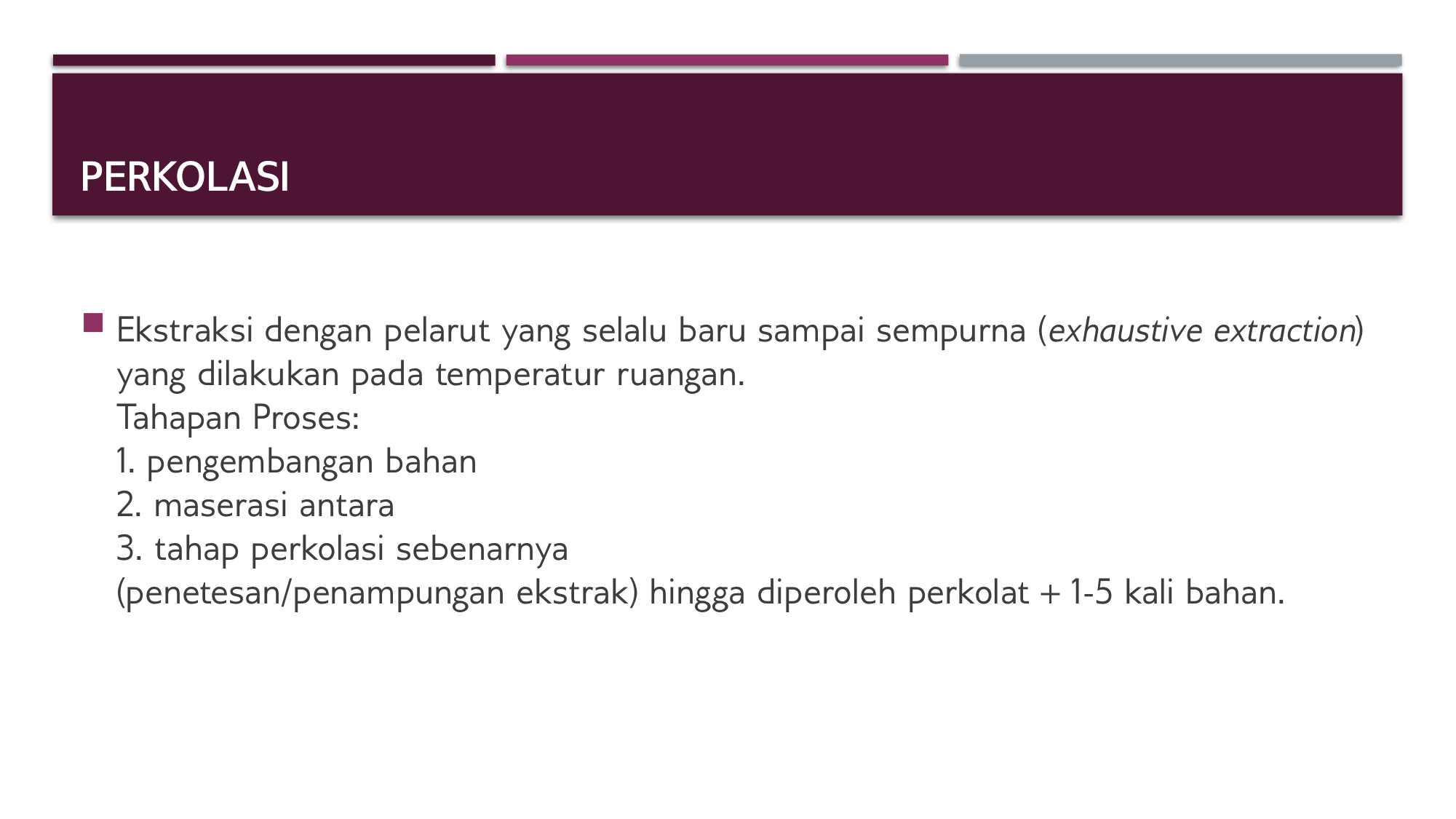

# Perkolasi
Ekstraksi dengan pelarut yang selalu baru sampai sempurna (exhaustive extraction) yang dilakukan pada temperatur ruangan.
Tahapan Proses:
1. pengembangan bahan
2. maserasi antara
3. tahap perkolasi sebenarnya
(penetesan/penampungan ekstrak) hingga diperoleh perkolat + 1-5 kali bahan.